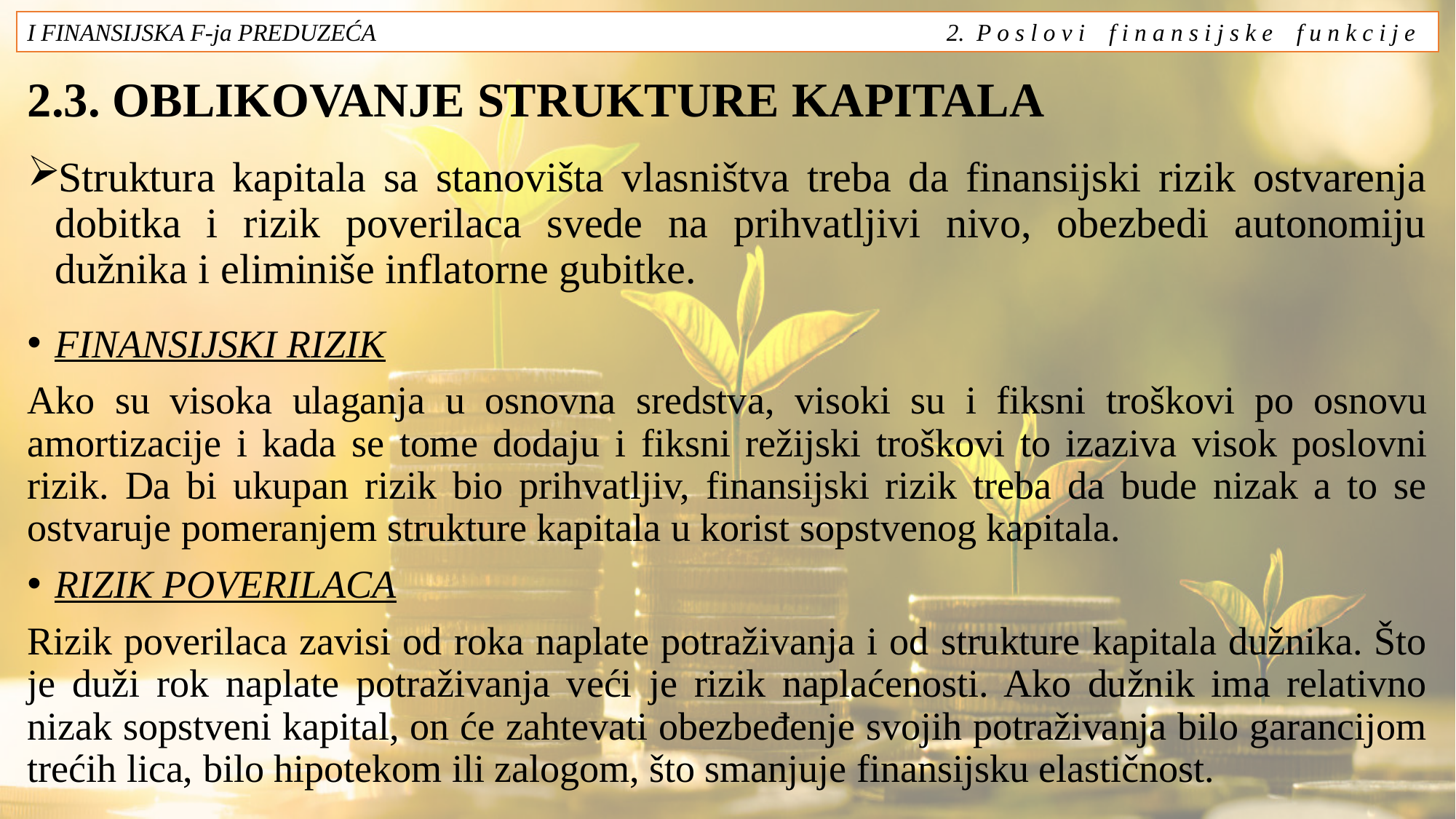

I FINANSIJSKA F-ja PREDUZEĆA                                                                                               2.  P o s l o v i    f i n a n s i j s k e    f u n k c i j e
# 2.3. OBLIKOVANJE STRUKTURE KAPITALA
Struktura kapitala sa stanovišta vlasništva treba da finansijski rizik ostvarenja dobitka i rizik poverilaca svede na prihvatljivi nivo, obezbedi autonomiju dužnika i eliminiše inflatorne gubitke.
FINANSIJSKI RIZIK
Ako su visoka ulaganja u osnovna sredstva, visoki su i fiksni troškovi po osnovu amortizacije i kada se tome dodaju i fiksni režijski troškovi to izaziva visok poslovni rizik. Da bi ukupan rizik bio prihvatljiv, finansijski rizik treba da bude nizak a to se ostvaruje pomeranjem strukture kapitala u korist sopstvenog kapitala.
RIZIK POVERILACA
Rizik poverilaca zavisi od roka naplate potraživanja i od strukture kapitala dužnika. Što je duži rok naplate potraživanja veći je rizik naplaćenosti. Ako dužnik ima relativno nizak sopstveni kapital, on će zahtevati obezbeđenje svojih potraživanja bilo garancijom trećih lica, bilo hipotekom ili zalogom, što smanjuje finansijsku elastičnost.